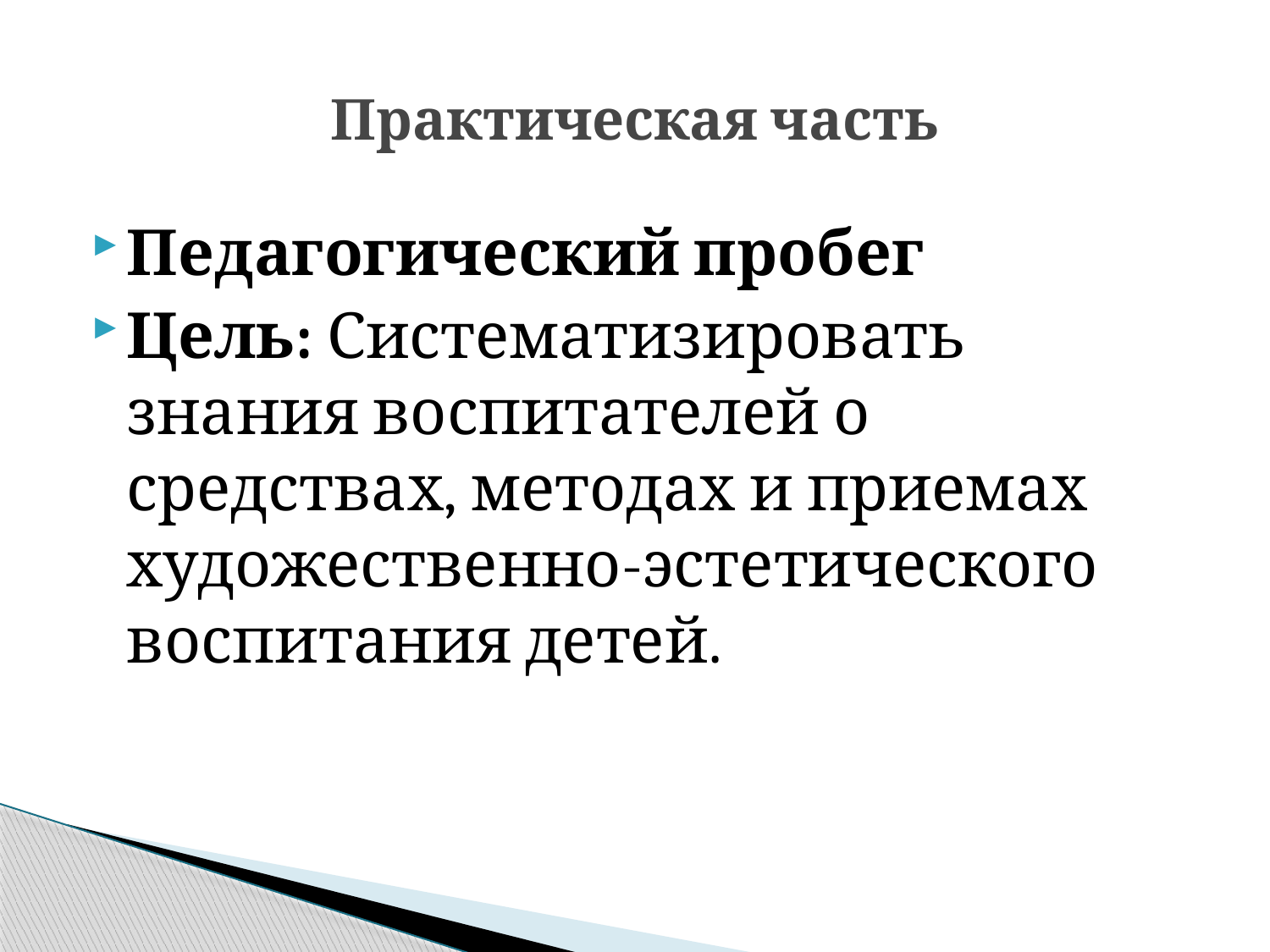

# Практическая часть
Педагогический пробег
Цель: Систематизировать знания воспитателей о средствах, методах и приемах художественно-эстетического воспитания детей.